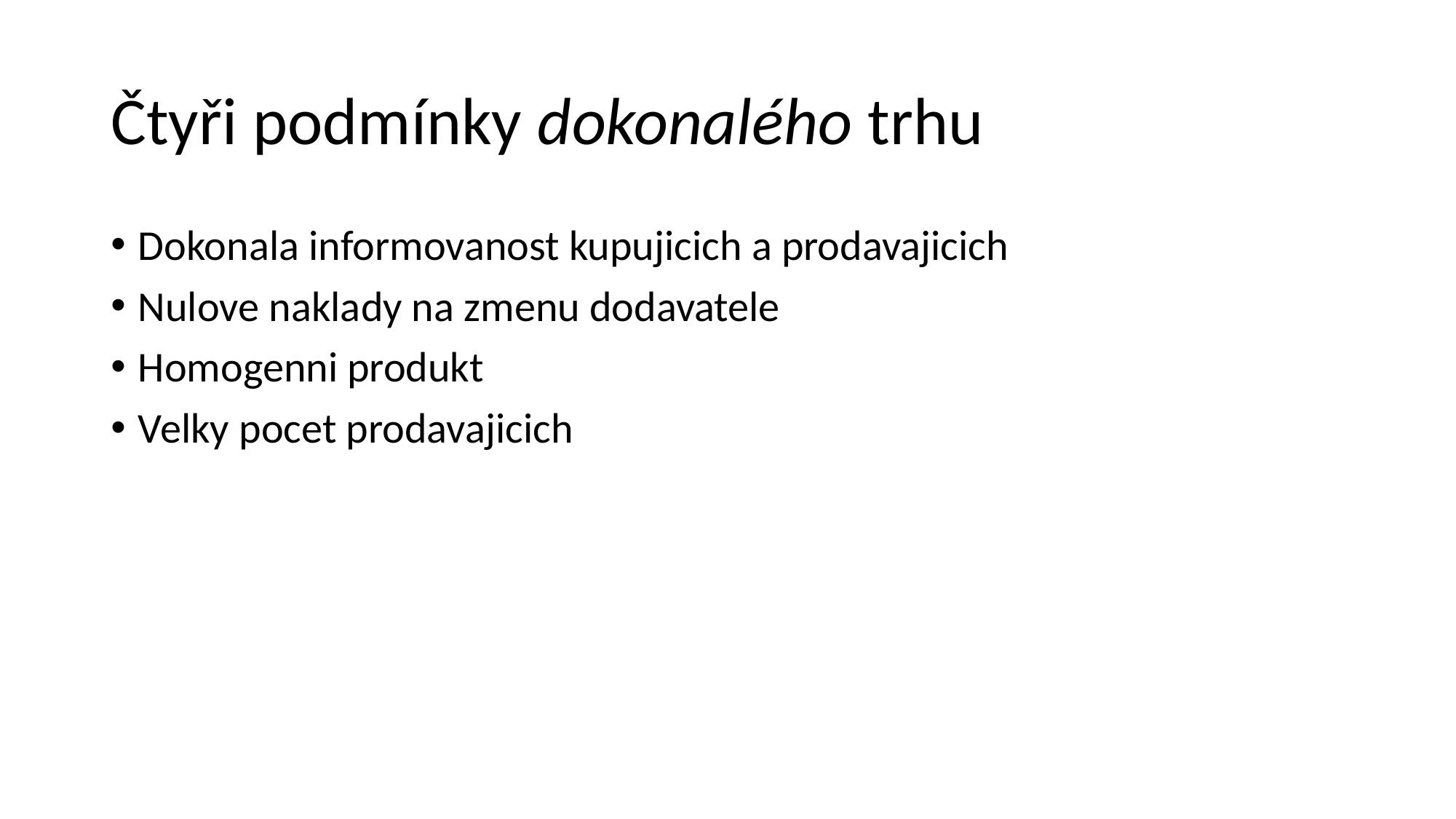

# Čtyři podmínky dokonalého trhu
Dokonala informovanost kupujicich a prodavajicich
Nulove naklady na zmenu dodavatele
Homogenni produkt
Velky pocet prodavajicich